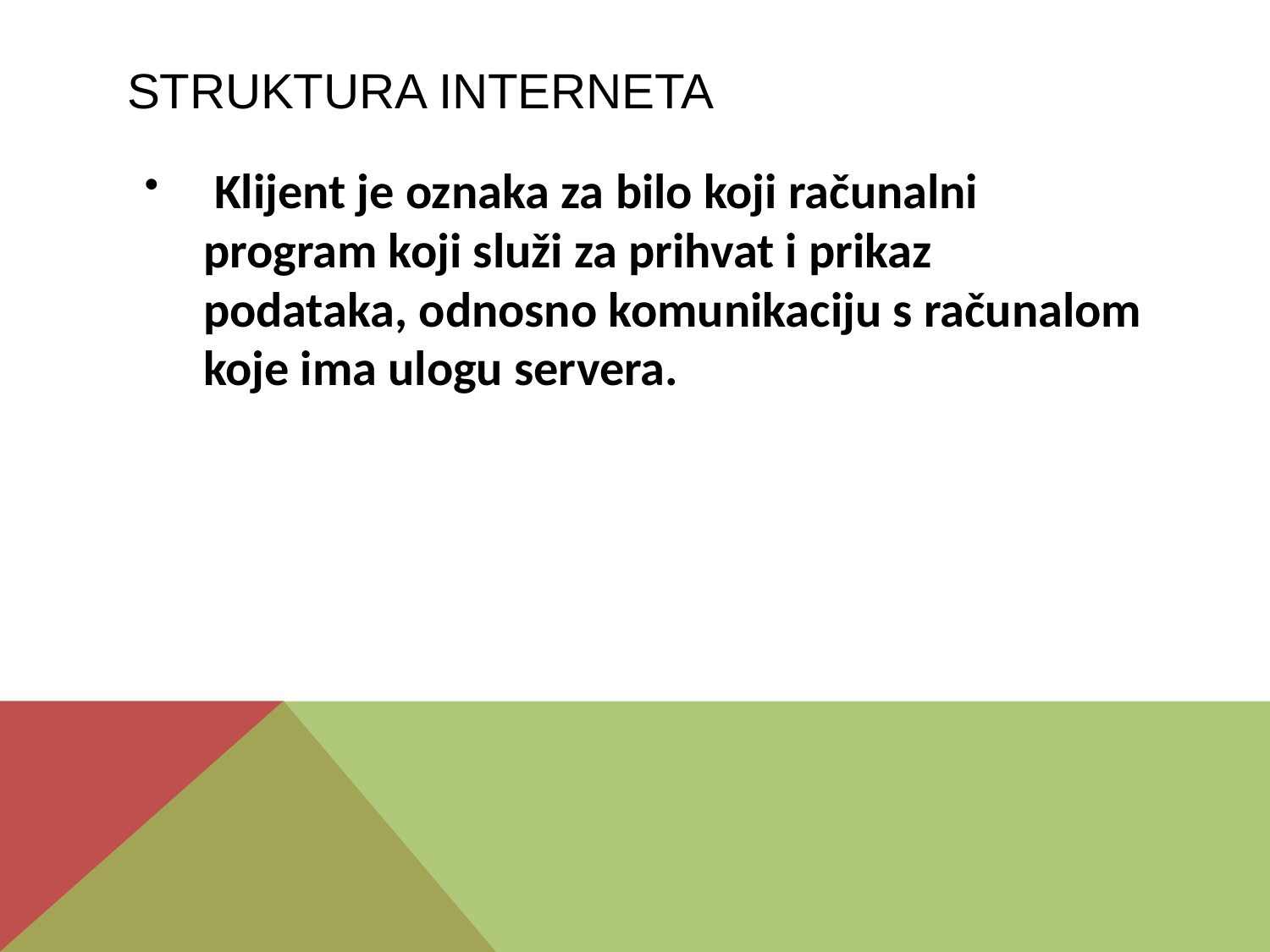

# Struktura interneta
 Klijent je oznaka za bilo koji računalni program koji služi za prihvat i prikaz podataka, odnosno komunikaciju s računalom koje ima ulogu servera.